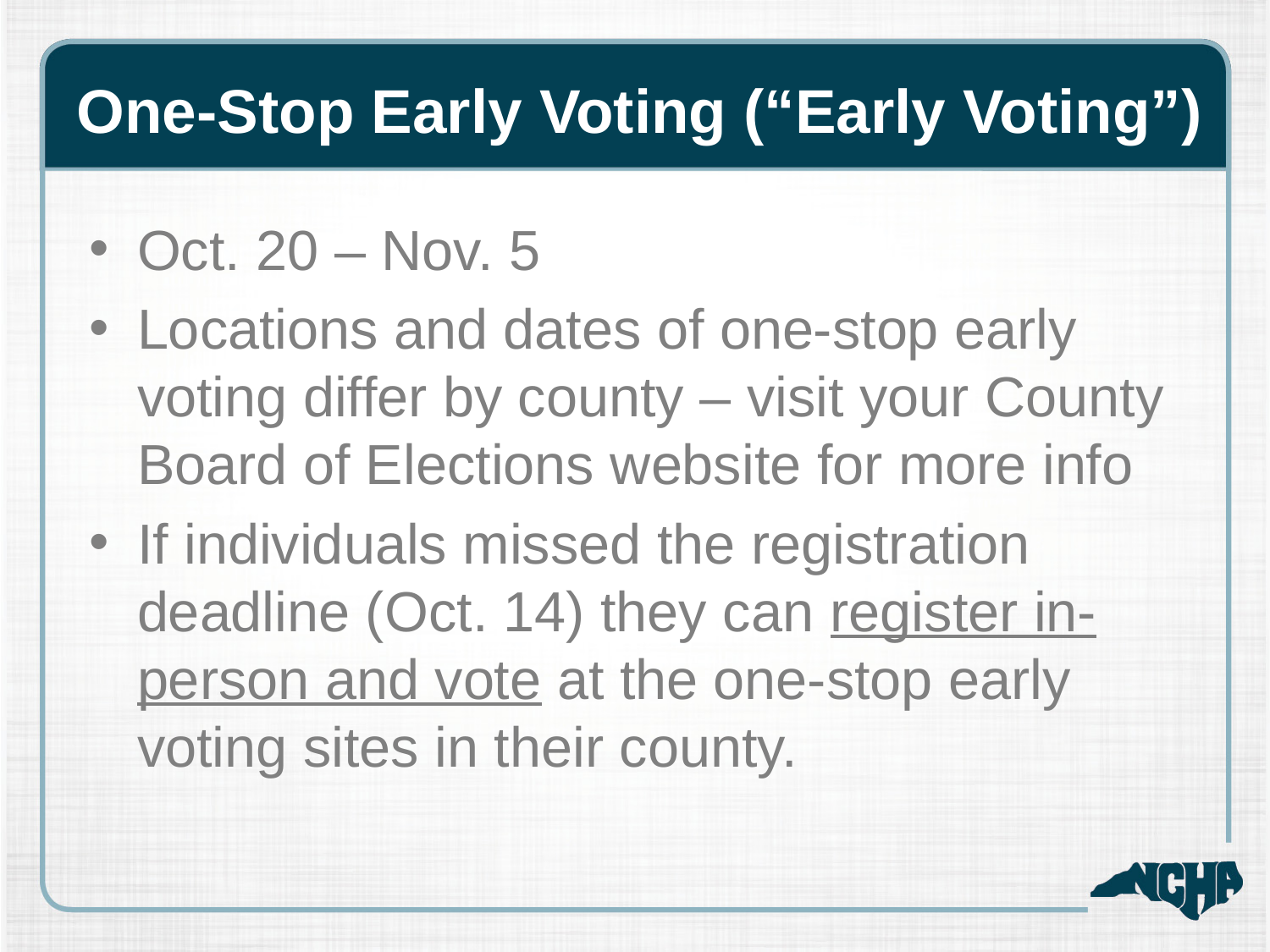

# One-Stop Early Voting (“Early Voting”)
Oct. 20 – Nov. 5
Locations and dates of one-stop early voting differ by county – visit your County Board of Elections website for more info
If individuals missed the registration deadline (Oct. 14) they can register in-person and vote at the one-stop early voting sites in their county.